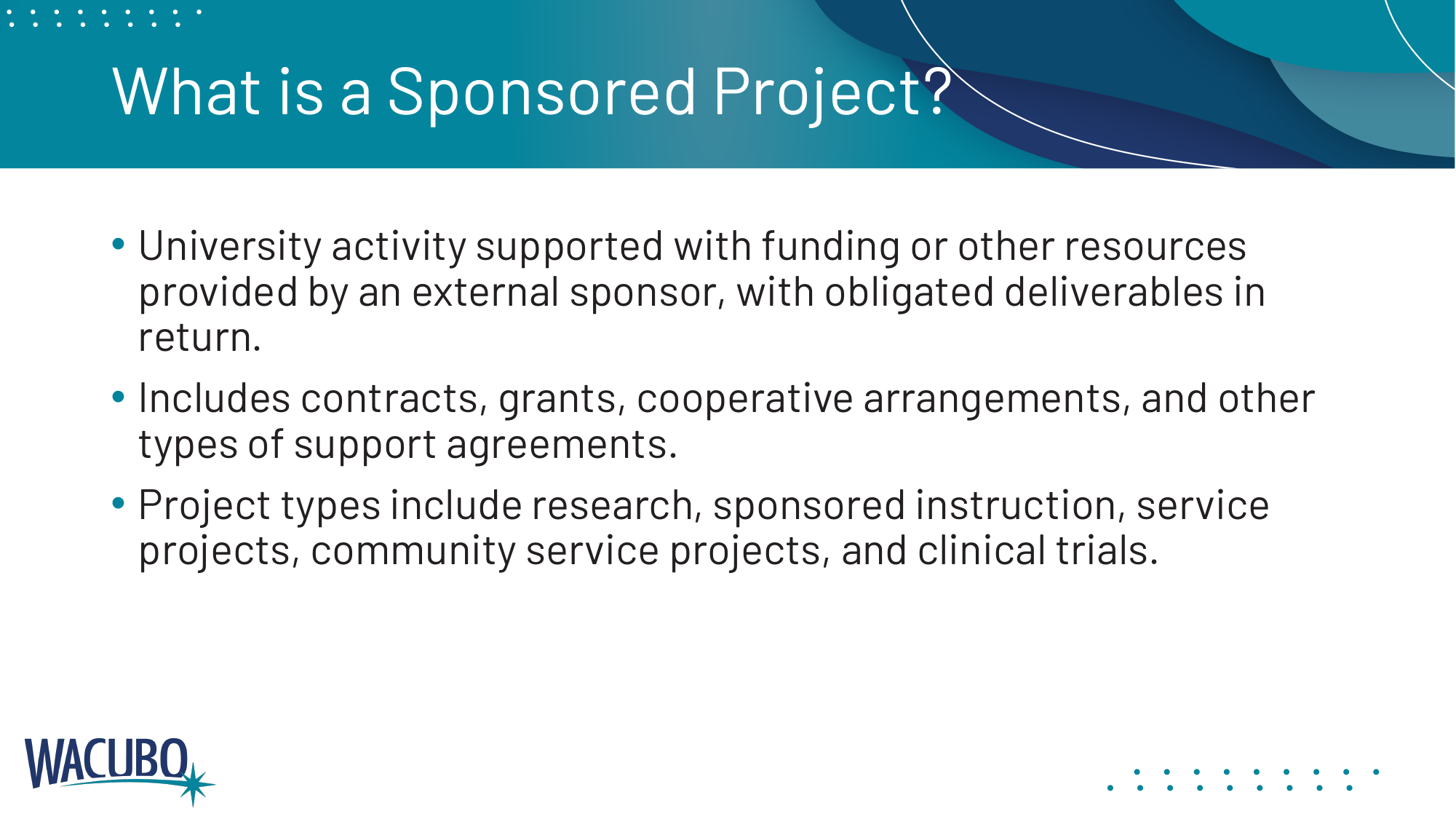

# What is a Sponsored Project?
University activity supported with funding or other resources provided by an external sponsor, with obligated deliverables in return.
Includes contracts, grants, cooperative arrangements, and other types of support agreements.
Project types include research, sponsored instruction, service projects, community service projects, and clinical trials.